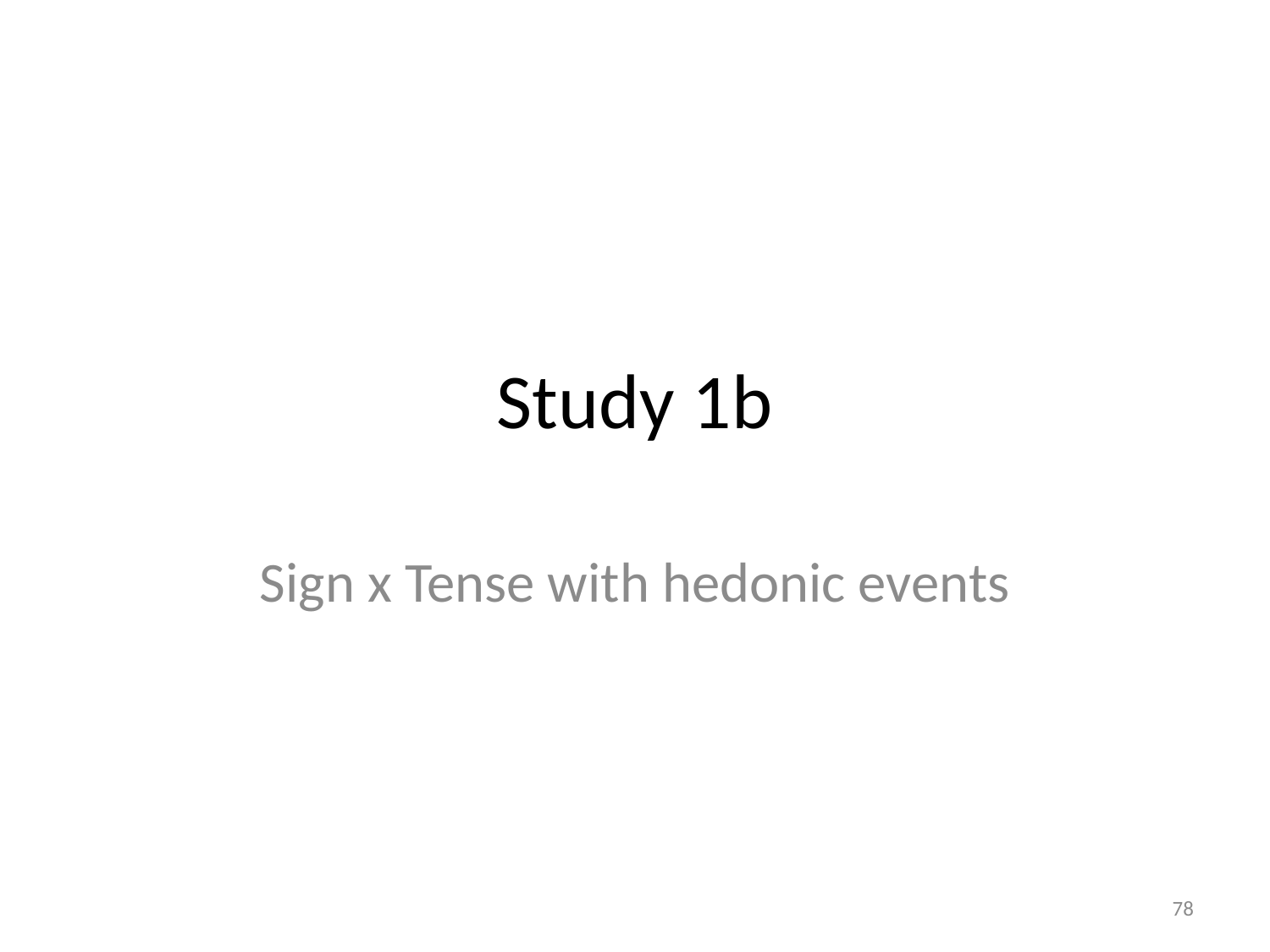

# Study 1b
Sign x Tense with hedonic events
78